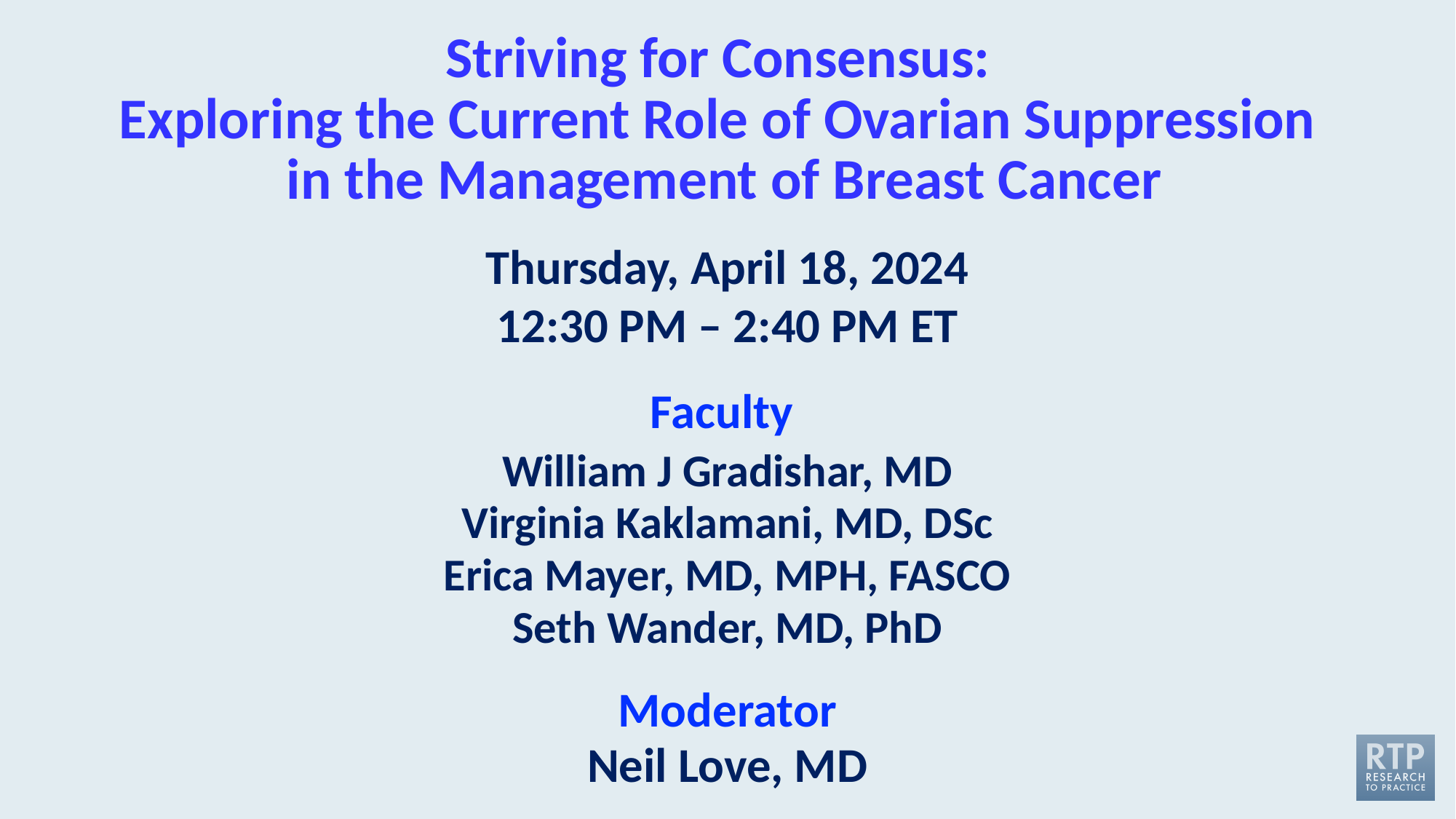

# Striving for Consensus: Exploring the Current Role of Ovarian Suppression in the Management of Breast Cancer
Thursday, April 18, 2024
12:30 PM – 2:40 PM ET
Faculty
William J Gradishar, MD
Virginia Kaklamani, MD, DSc
Erica Mayer, MD, MPH, FASCO
Seth Wander, MD, PhD
Moderator
Neil Love, MD